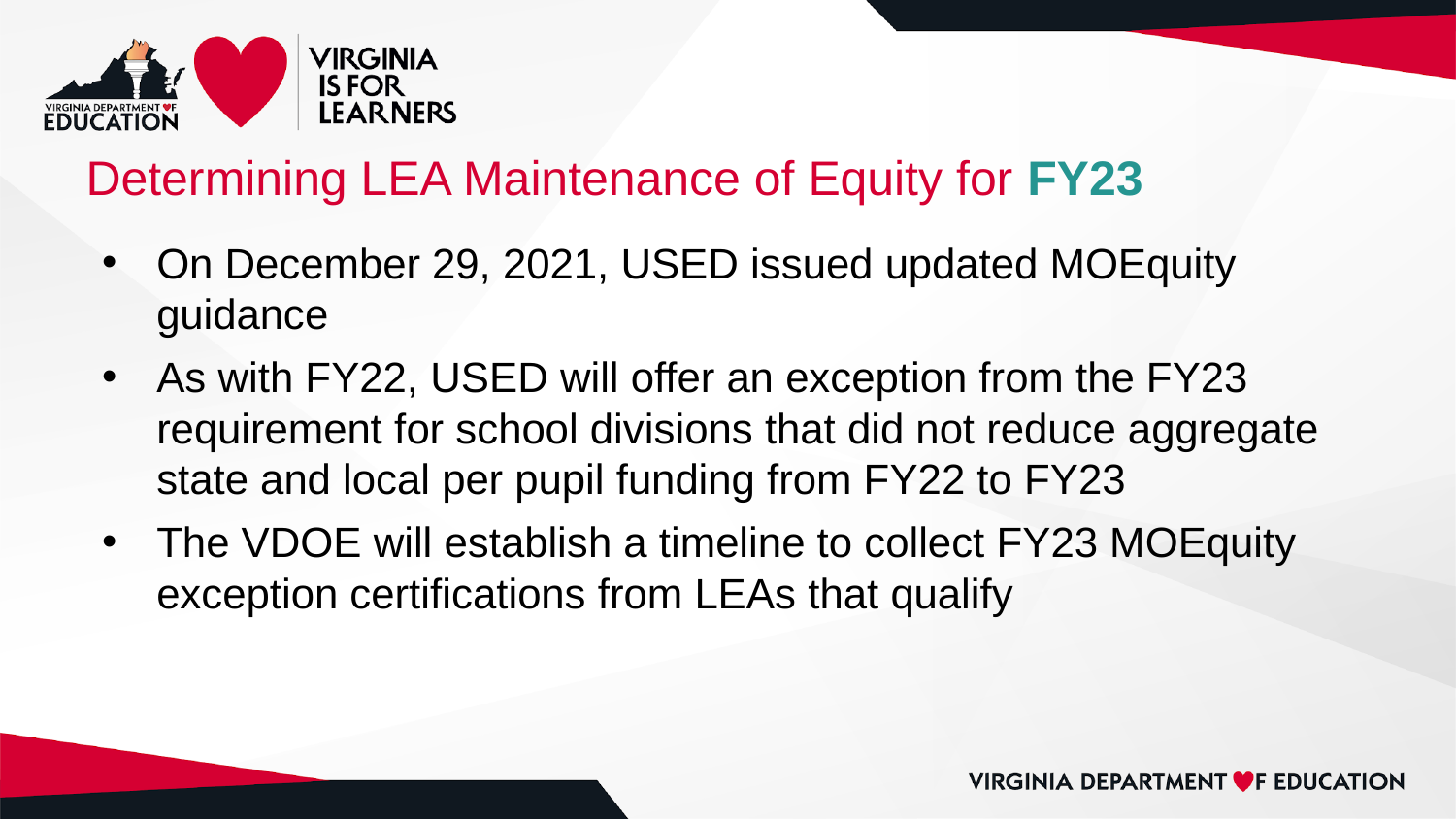

# Determining LEA Maintenance of Equity for FY23
On December 29, 2021, USED issued updated MOEquity guidance
As with FY22, USED will offer an exception from the FY23 requirement for school divisions that did not reduce aggregate state and local per pupil funding from FY22 to FY23
The VDOE will establish a timeline to collect FY23 MOEquity exception certifications from LEAs that qualify